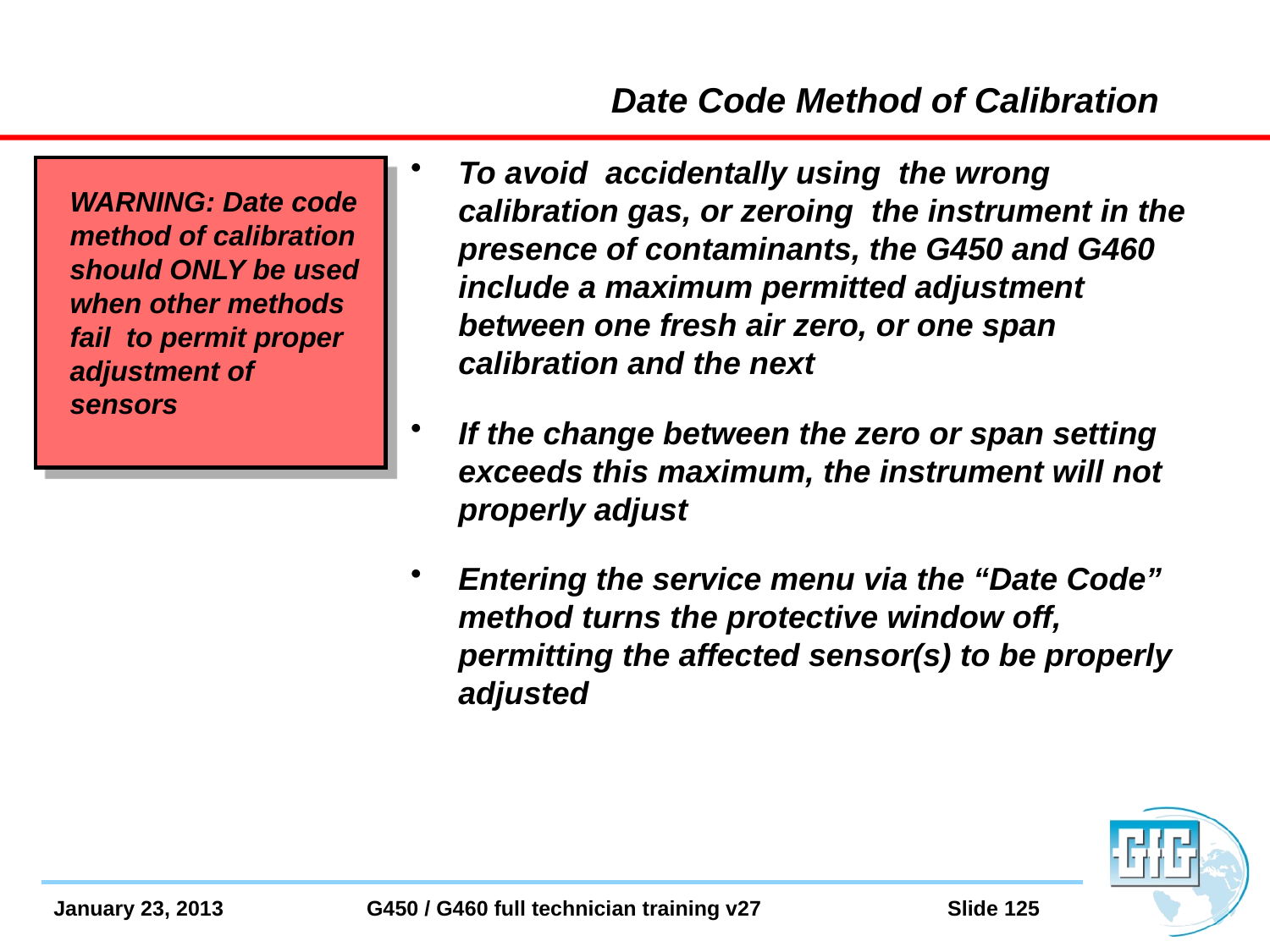

# Date Code Method of Calibration

To avoid  accidentally using  the wrong calibration gas, or zeroing  the instrument in the presence of contaminants, the G450 and G460 include a maximum permitted adjustment between one fresh air zero, or one span calibration and the next
If the change between the zero or span setting exceeds this maximum, the instrument will not properly adjust
Entering the service menu via the “Date Code” method turns the protective window off, permitting the affected sensor(s) to be properly adjusted

WARNING: Date code method of calibration should ONLY be used when other methods fail  to permit proper adjustment of sensors